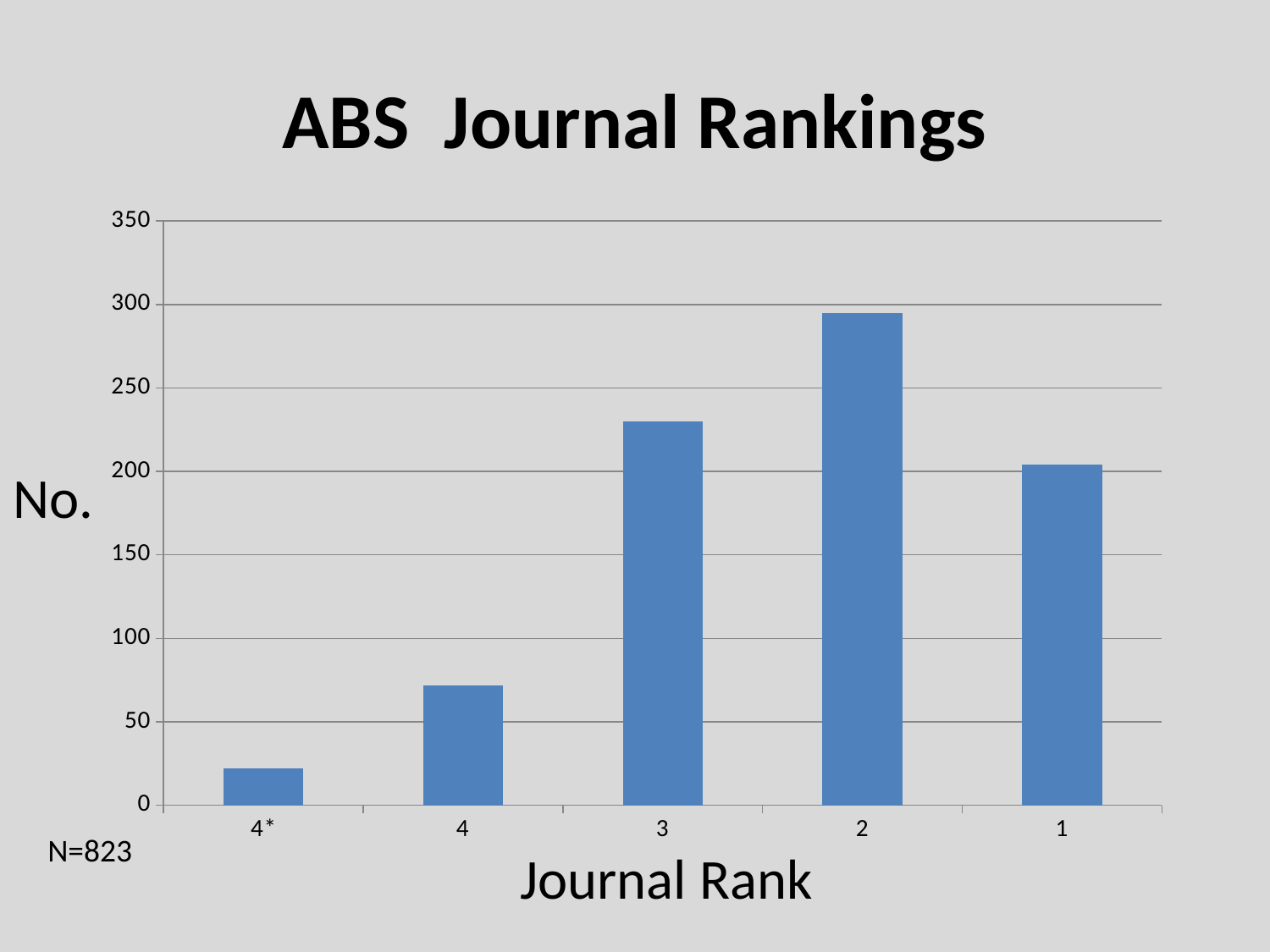

# ABS  Journal Rankings

### Chart

| Category |  |
|---|---|
| 4* | 22.0 |
| 4 | 72.0 |
| 3 | 230.0 |
| 2 | 295.0 |
| 1 | 204.0 |
No.
N=823
Journal Rank